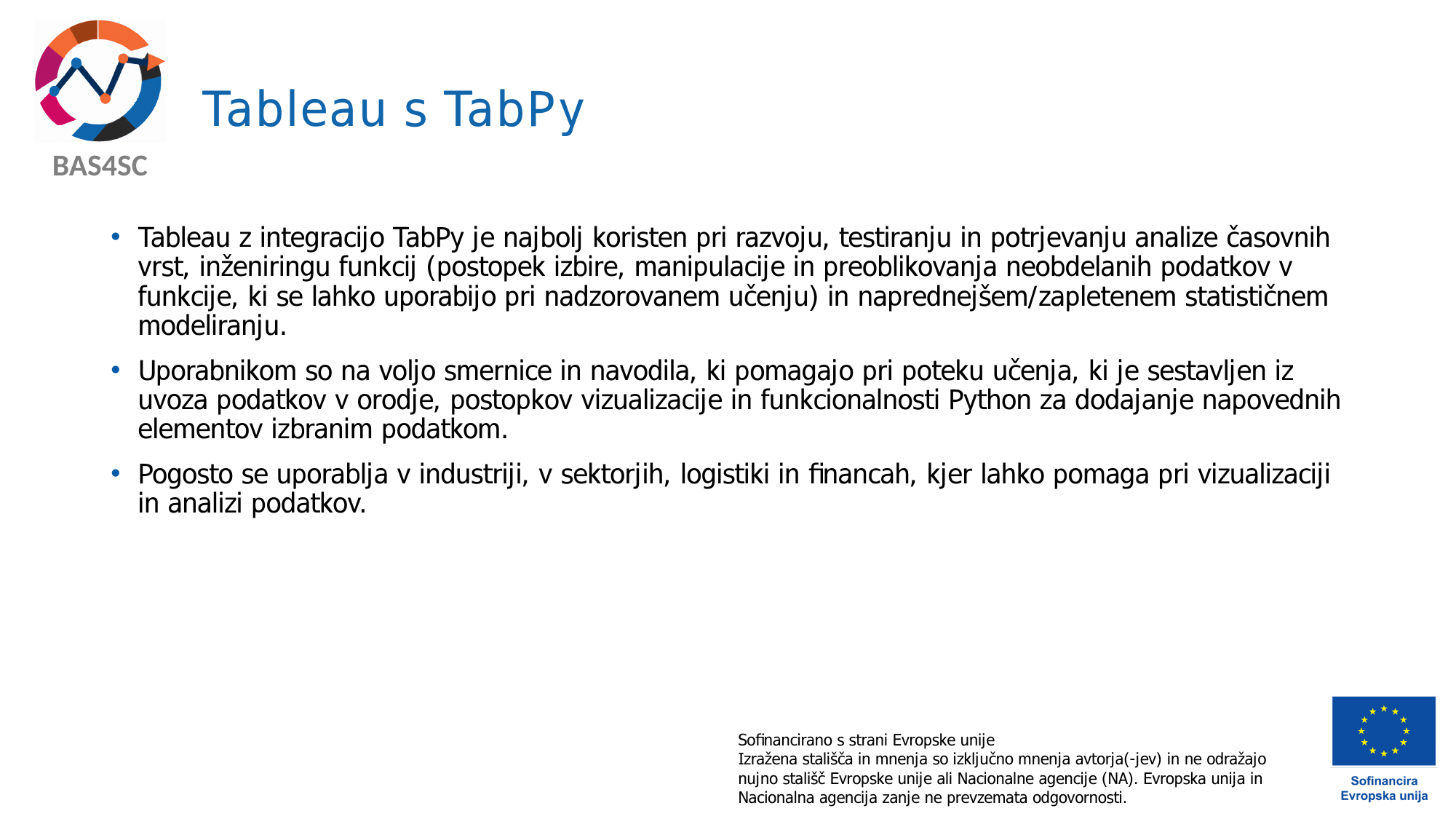

# Tableau s TabPy
Tableau z integracijo TabPy je najbolj koristen pri razvoju, testiranju in potrjevanju analize časovnih vrst, inženiringu funkcij (postopek izbire, manipulacije in preoblikovanja neobdelanih podatkov v funkcije, ki se lahko uporabijo pri nadzorovanem učenju) in naprednejšem/zapletenem statističnem modeliranju.
Uporabnikom so na voljo smernice in navodila, ki pomagajo pri poteku učenja, ki je sestavljen iz uvoza podatkov v orodje, postopkov vizualizacije in funkcionalnosti Python za dodajanje napovednih elementov izbranim podatkom.
Pogosto se uporablja v industriji, v sektorjih, logistiki in financah, kjer lahko pomaga pri vizualizaciji in analizi podatkov.